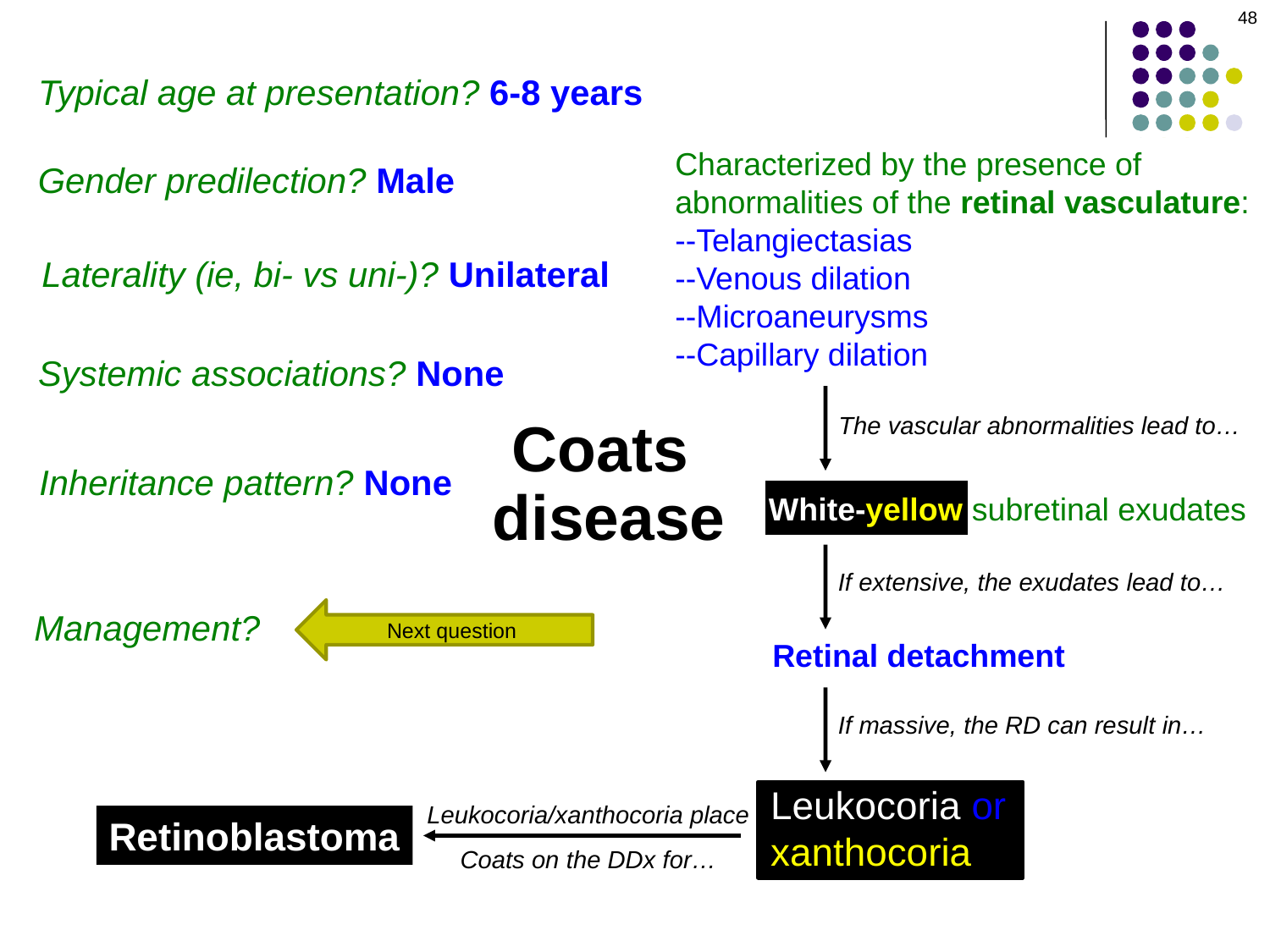

48
Typical age at presentation? 6-8 years
Characterized by the presence of
abnormalities of the retinal vasculature:
--Telangiectasias
--Venous dilation
--Microaneurysms
--Capillary dilation
Gender predilection? Male
Laterality (ie, bi- vs uni-)? Unilateral
Systemic associations? None

The vascular abnormalities lead to…
Coats
disease
Inheritance pattern? None

White-yellow subretinal exudates

If extensive, the exudates lead to…
Management?
Next question
Retinal detachment

If massive, the RD can result in…
Leukocoria or xanthocoria
Leukocoria/xanthocoria place Coats on the DDx for…

Retinoblastoma